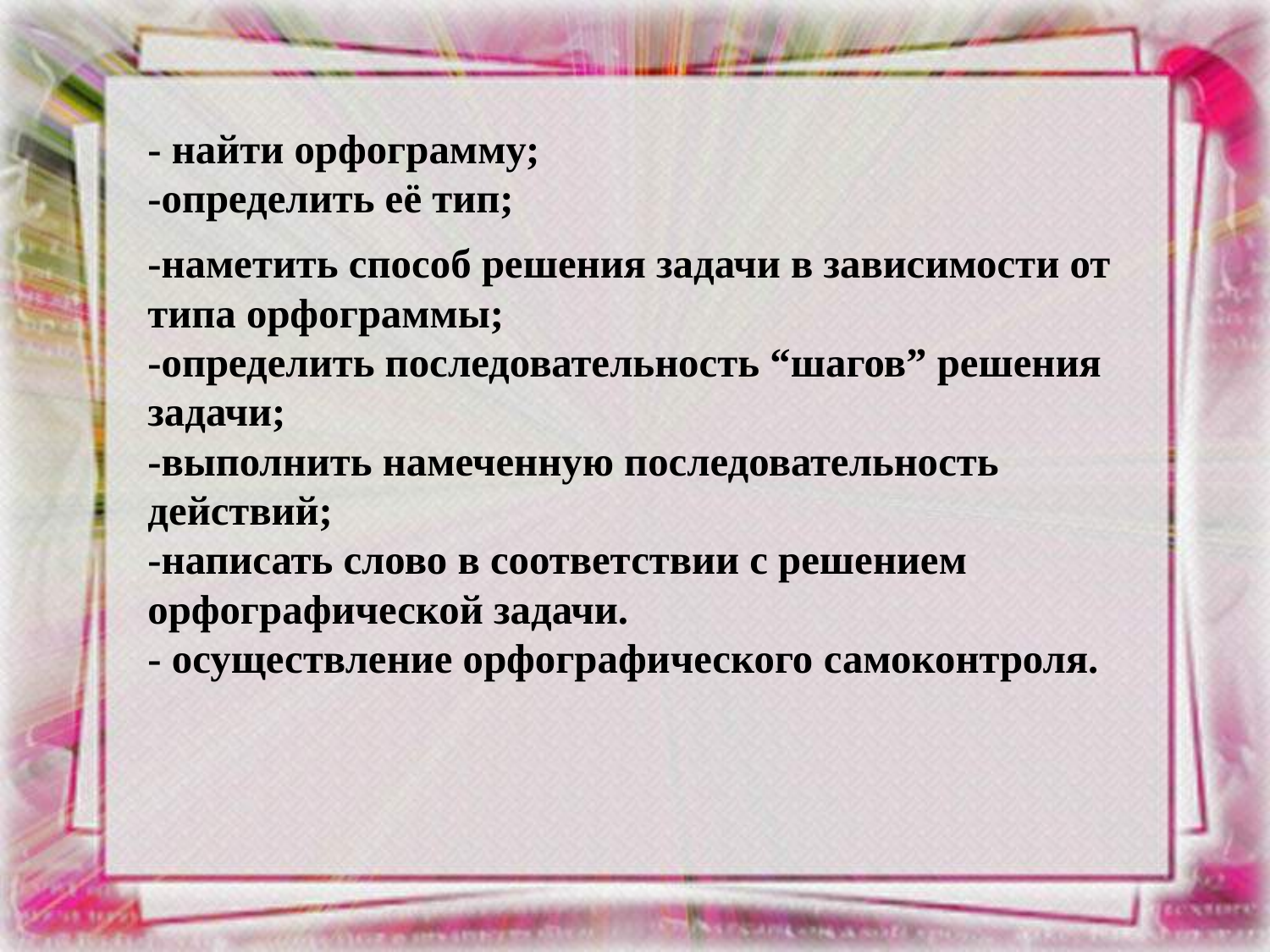

- найти орфограмму;
-определить её тип;
-наметить способ решения задачи в зависимости от типа орфограммы;
-определить последовательность “шагов” решения задачи;
-выполнить намеченную последовательность действий;
-написать слово в соответствии с решением орфографической задачи.
- осуществление орфографического самоконтроля.